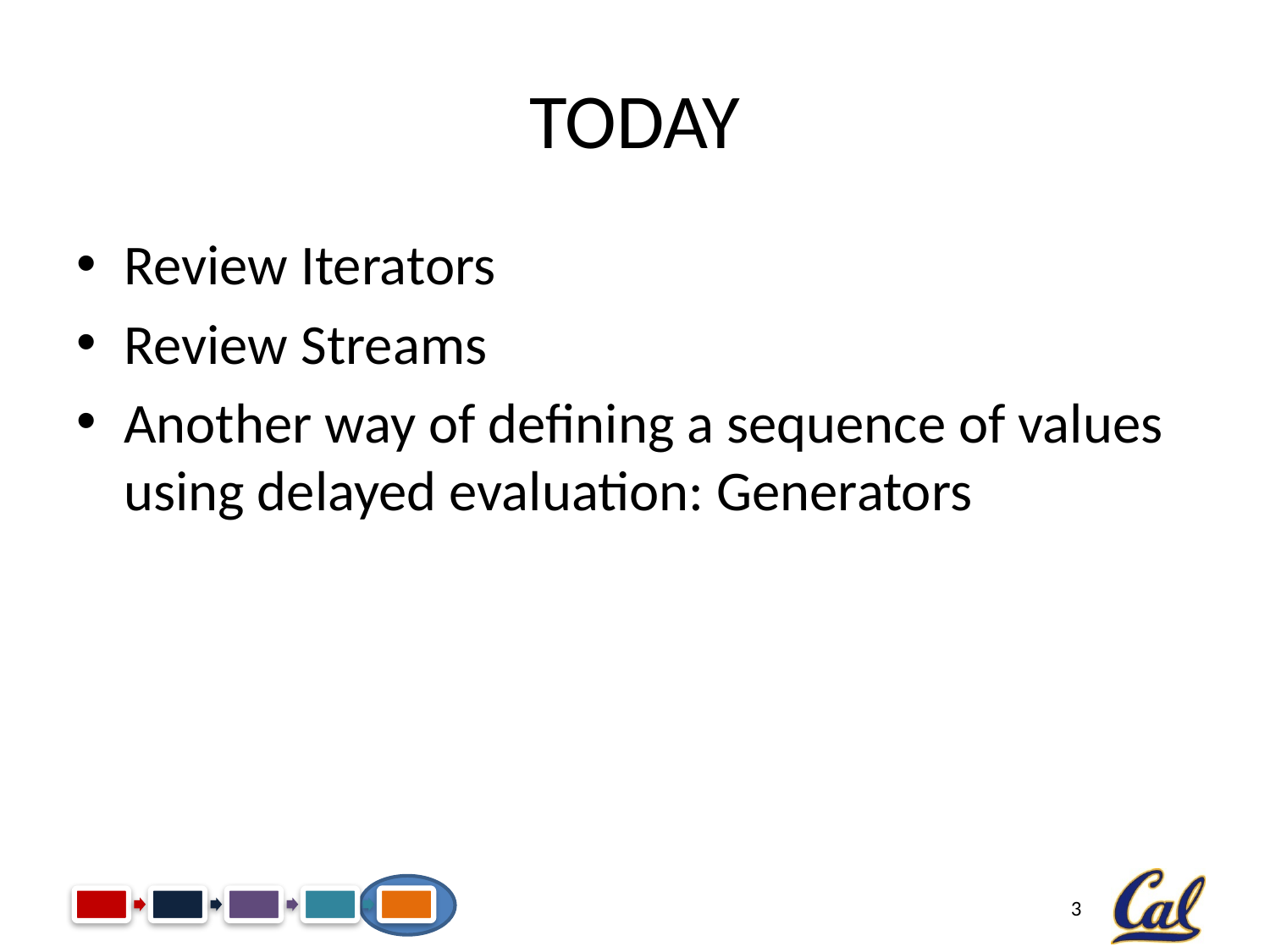

# Today
Review Iterators
Review Streams
Another way of defining a sequence of values using delayed evaluation: Generators